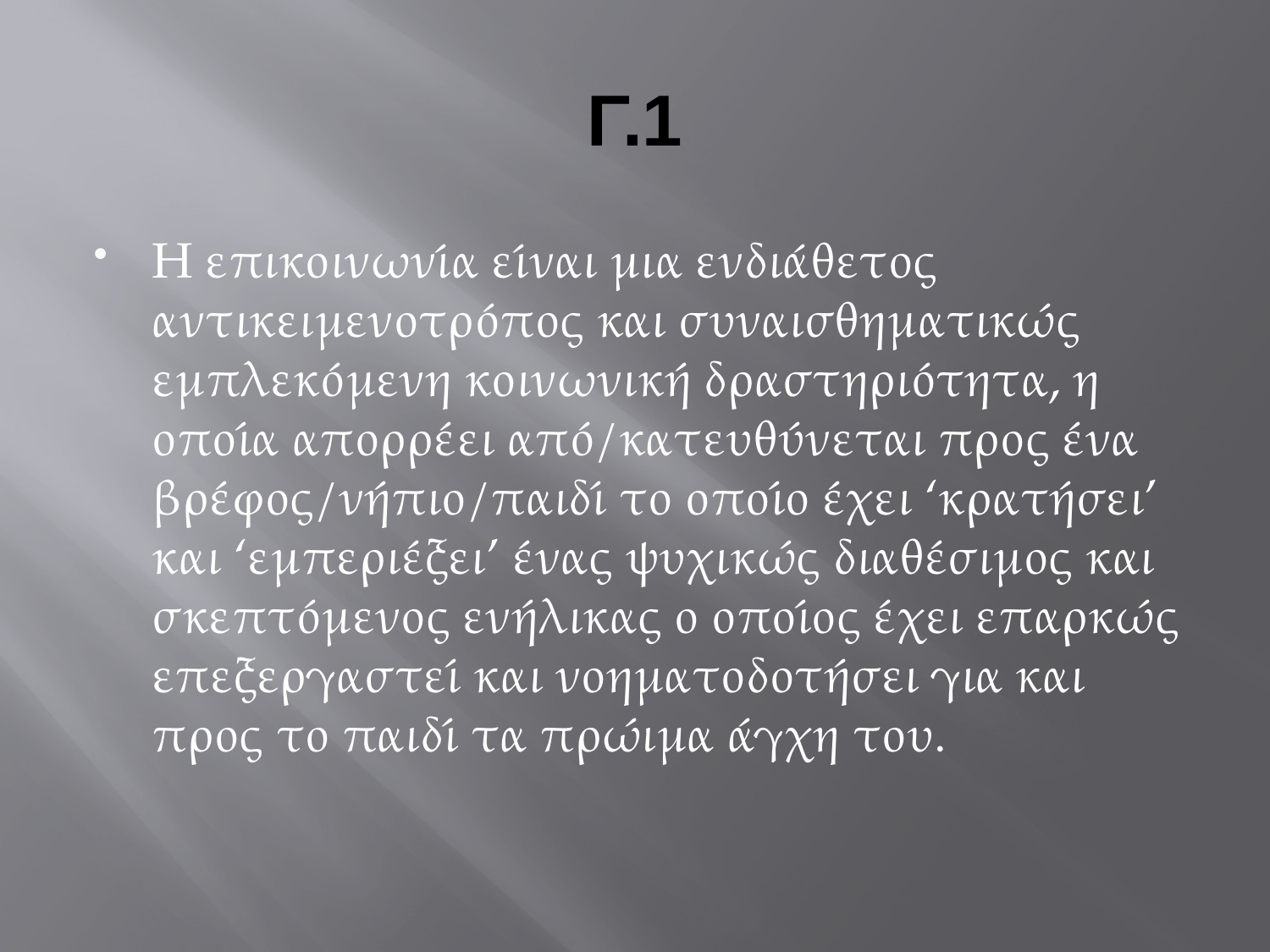

# Γ.1
Η επικοινωνία είναι μια ενδιάθετος αντικειμενοτρόπος και συναισθηματικώς εμπλεκόμενη κοινωνική δραστηριότητα, η οποία απορρέει από/κατευθύνεται προς ένα βρέφος/νήπιο/παιδί το οποίο έχει ‘κρατήσει’ και ‘εμπεριέξει’ ένας ψυχικώς διαθέσιμος και σκεπτόμενος ενήλικας ο οποίος έχει επαρκώς επεξεργαστεί και νοηματοδοτήσει για και προς το παιδί τα πρώιμα άγχη του.